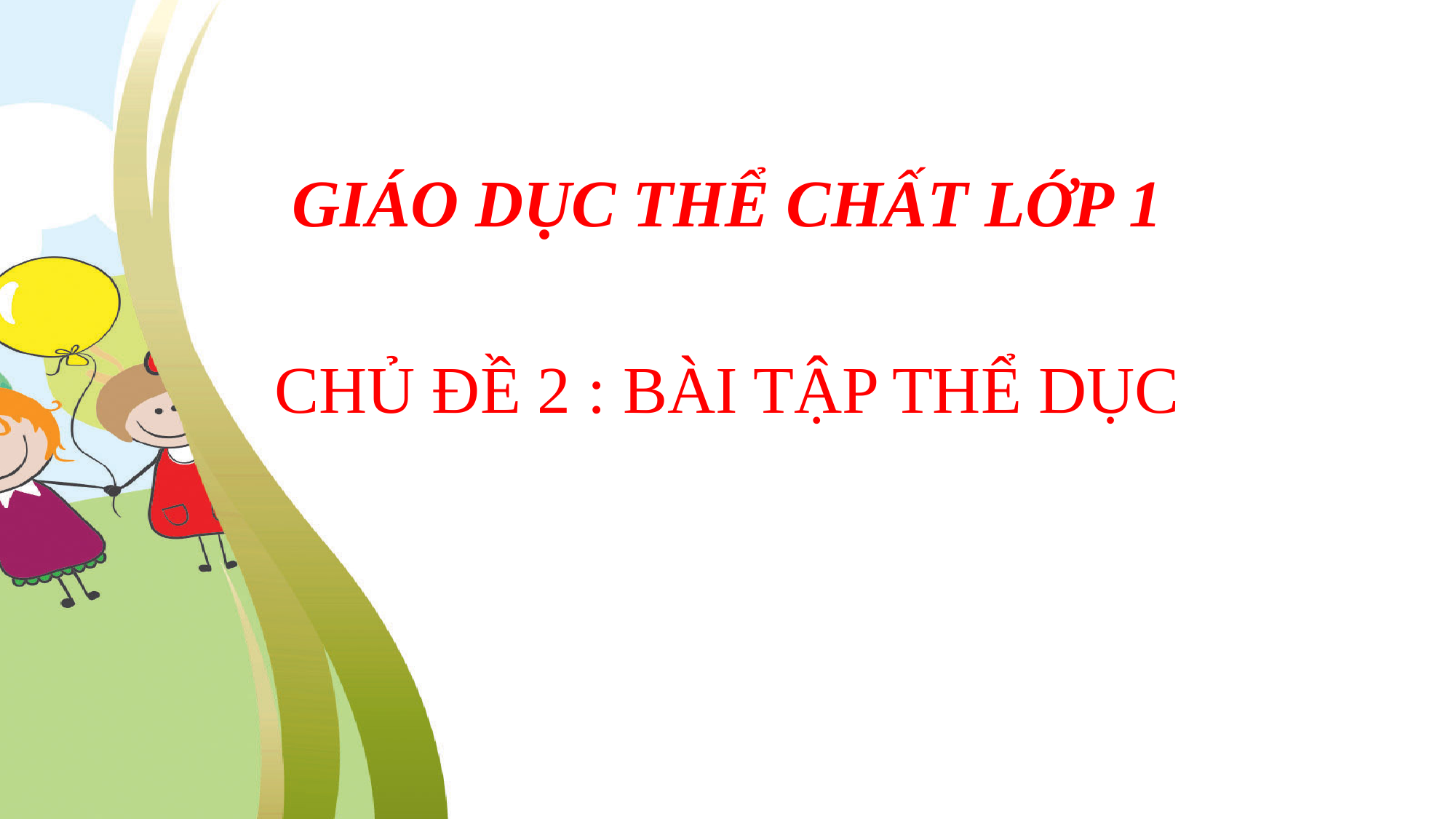

GIÁO DỤC THỂ CHẤT LỚP 1

CHỦ ĐỀ 2 : BÀI TẬP THỂ DỤC